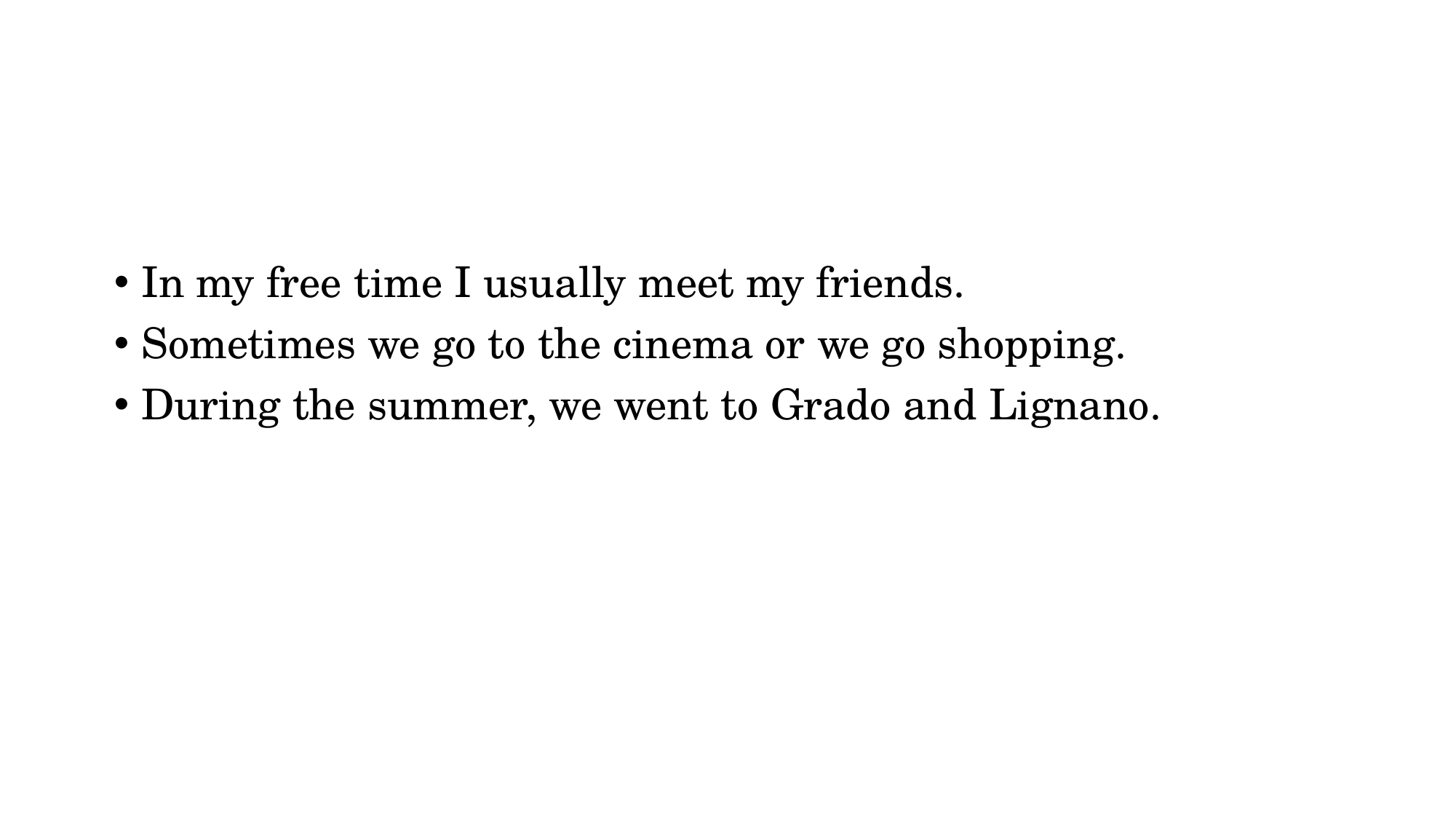

In my free time I usually meet my friends.
Sometimes we go to the cinema or we go shopping.
During the summer, we went to Grado and Lignano.